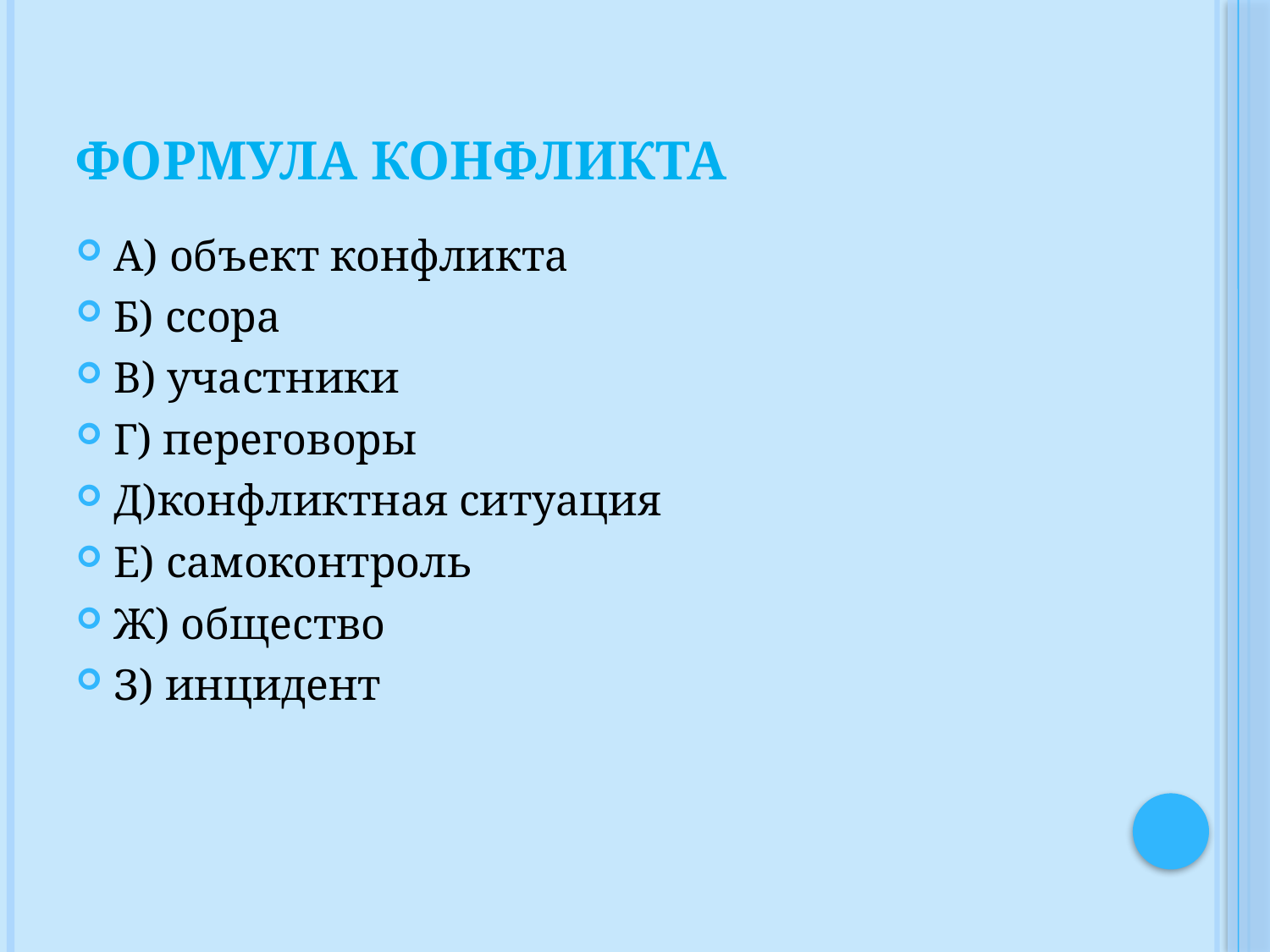

# Формула конфликта
А) объект конфликта
Б) ссора
В) участники
Г) переговоры
Д)конфликтная ситуация
Е) самоконтроль
Ж) общество
З) инцидент